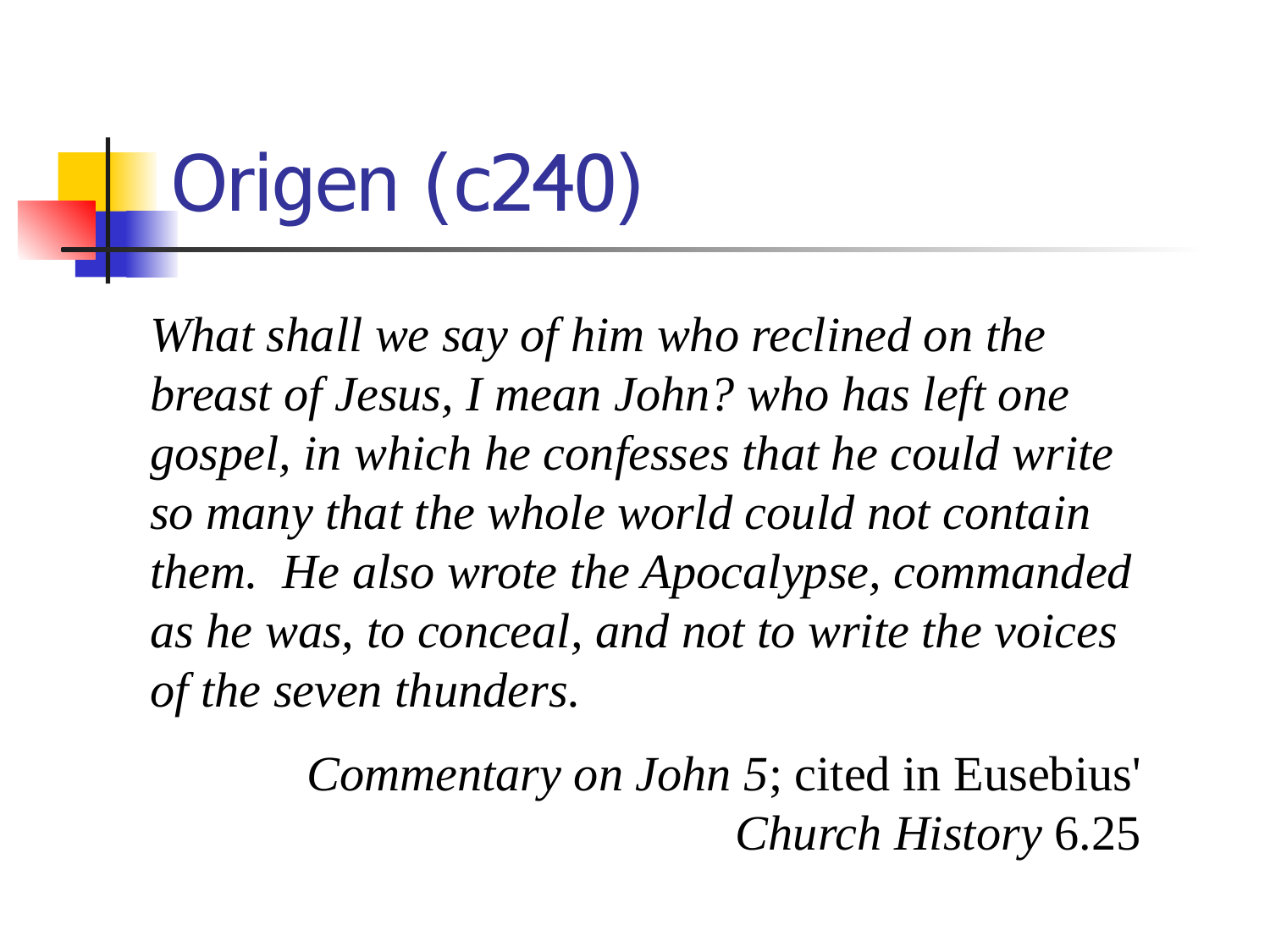

# Origen (c240)
What shall we say of him who reclined on the breast of Jesus, I mean John? who has left one gospel, in which he confesses that he could write so many that the whole world could not contain them.  He also wrote the Apocalypse, commanded as he was, to conceal, and not to write the voices of the seven thunders.
Commentary on John 5; cited in Eusebius' Church History 6.25